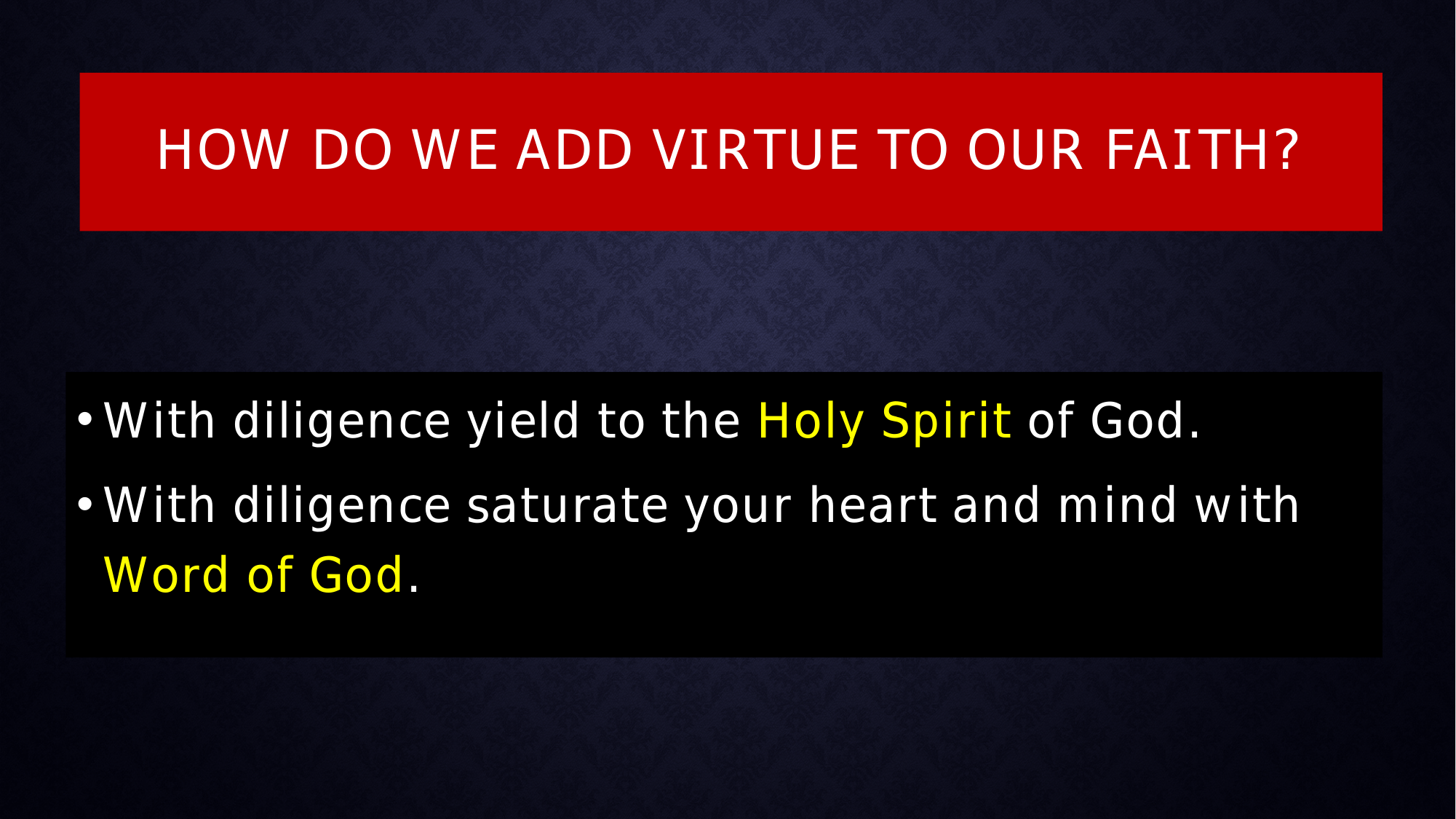

# How Do we Add Virtue to Our Faith?
With diligence yield to the Holy Spirit of God.
With diligence saturate your heart and mind with Word of God.